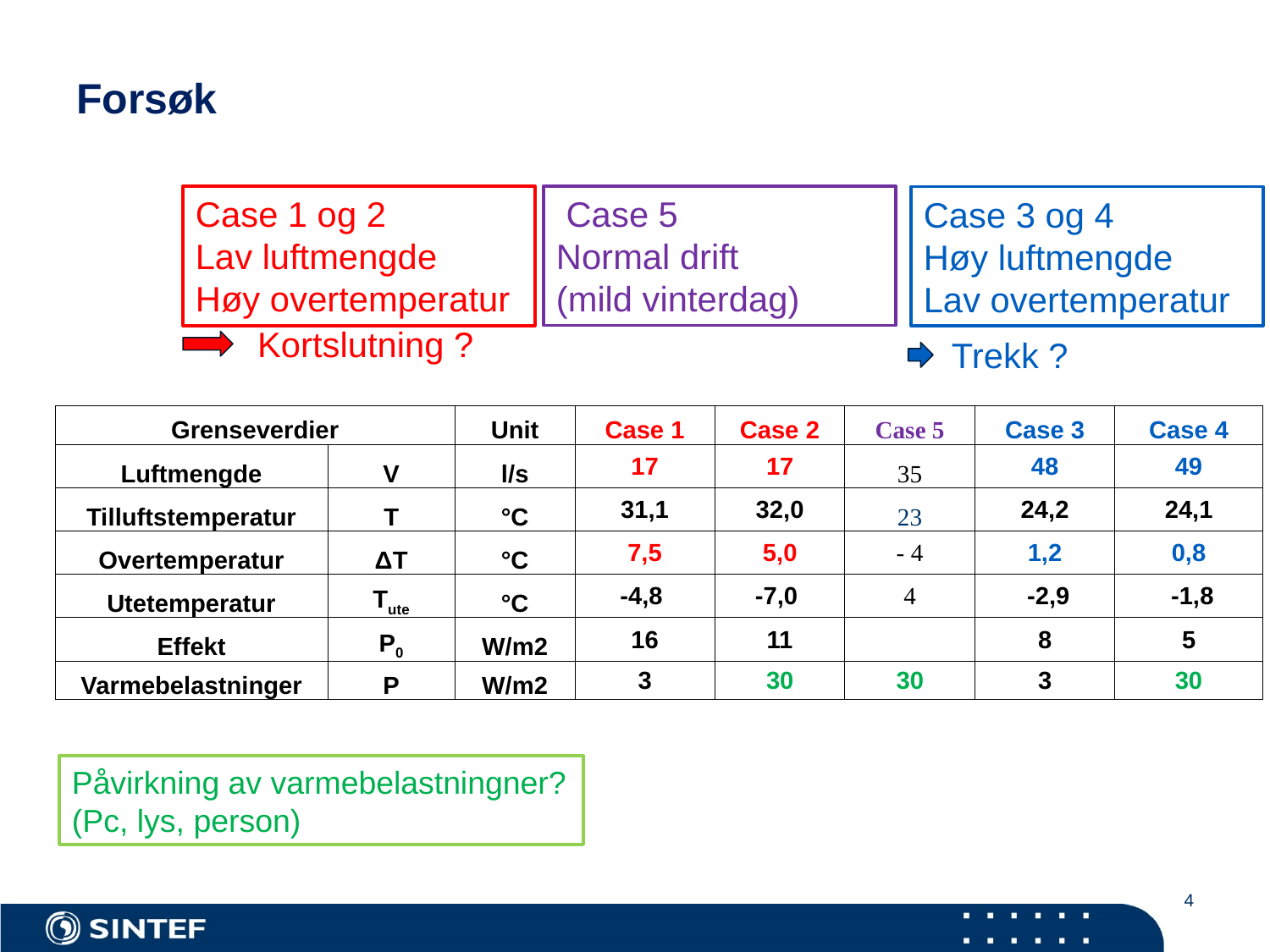

# Forsøk
 Case 5
Normal drift
(mild vinterdag)
Case 1 og 2
Lav luftmengde
Høy overtemperatur
Case 3 og 4
Høy luftmengde
Lav overtemperatur
Kortslutning ?

Trekk ?

| Grenseverdier |  | Unit | Case 1 | Case 2 | Case 5 | Case 3 | Case 4 |
| --- | --- | --- | --- | --- | --- | --- | --- |
| Luftmengde | V | l/s | 17 | 17 | 35 | 48 | 49 |
| Tilluftstemperatur | T | °C | 31,1 | 32,0 | 23 | 24,2 | 24,1 |
| Overtemperatur | ΔT | °C | 7,5 | 5,0 | - 4 | 1,2 | 0,8 |
| Utetemperatur | Tute | °C | -4,8 | -7,0 | 4 | -2,9 | -1,8 |
| Effekt | P0 | W/m2 | 16 | 11 |  | 8 | 5 |
| Varmebelastninger | P | W/m2 | 3 | 30 | 30 | 3 | 30 |
Påvirkning av varmebelastningner? (Pc, lys, person)
4